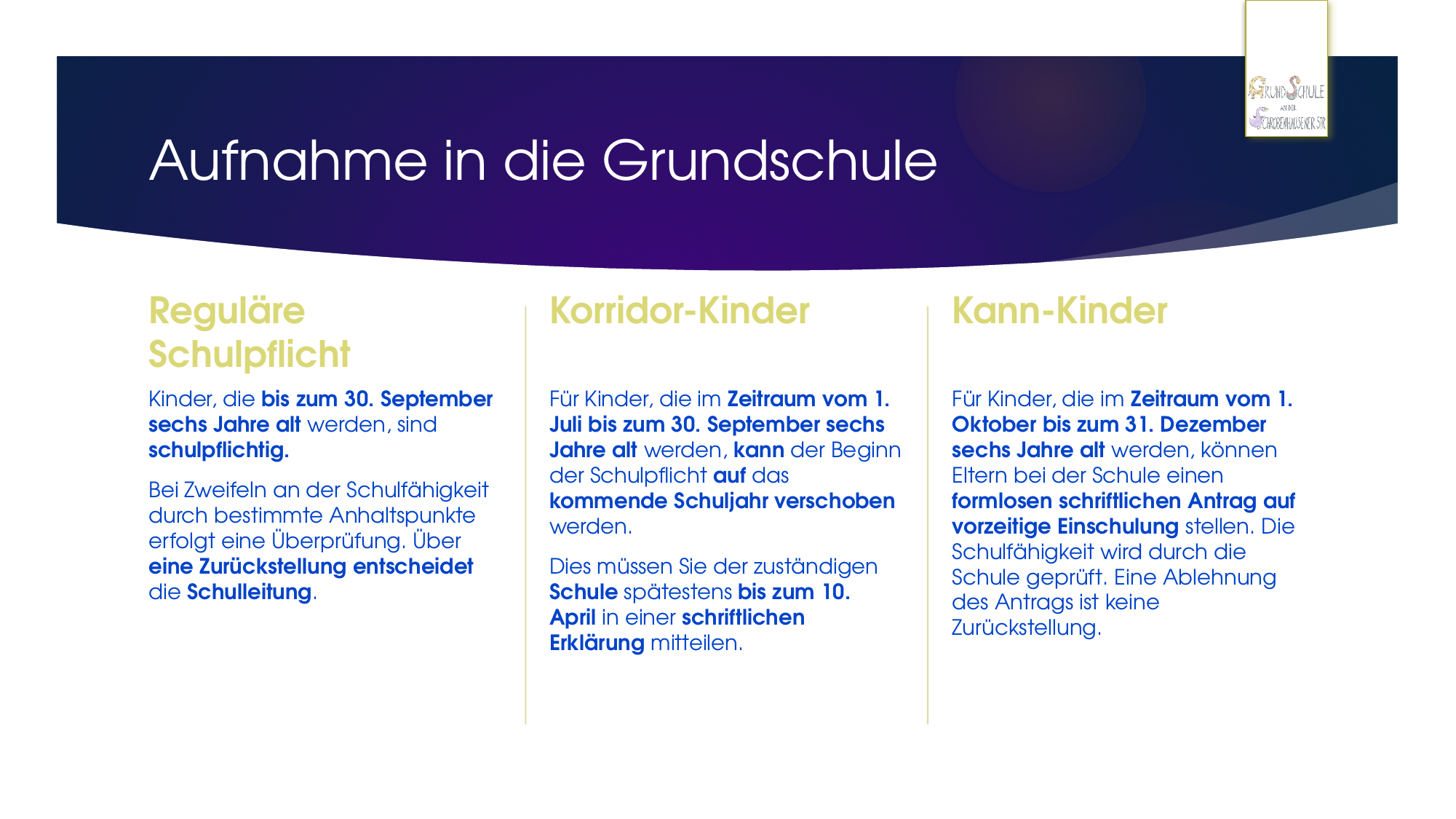

# Aufnahme in die Grundschule
Korridor-Kinder
Kann-Kinder
Reguläre Schulpflicht
Für Kinder, die im Zeitraum vom 1. Oktober bis zum 31. Dezember sechs Jahre alt werden, können Eltern bei der Schule einen formlosen schriftlichen Antrag auf vorzeitige Einschulung stellen. Die Schulfähigkeit wird durch die Schule geprüft. Eine Ablehnung des Antrags ist keine Zurückstellung.
Für Kinder, die im Zeitraum vom 1. Juli bis zum 30. September sechs Jahre alt werden, kann der Beginn der Schulpflicht auf das kommende Schuljahr verschoben werden.
Dies müssen Sie der zuständigen Schule spätestens bis zum 10. April in einer schriftlichen Erklärung mitteilen.
Kinder, die bis zum 30. September sechs Jahre alt werden, sind schulpflichtig.
Bei Zweifeln an der Schulfähigkeit durch bestimmte Anhaltspunkte erfolgt eine Überprüfung. Über eine Zurückstellung entscheidet die Schulleitung.